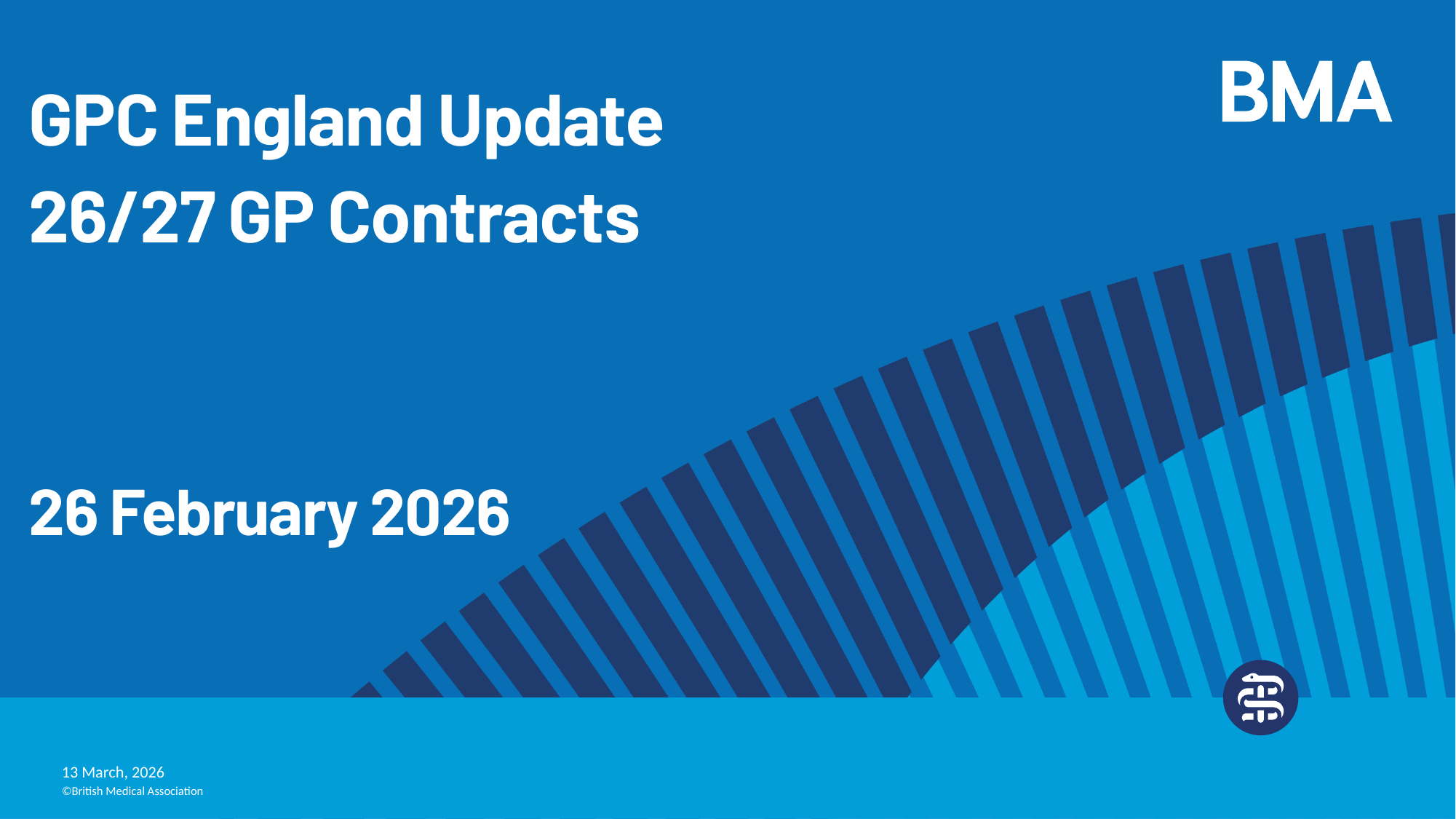

# GPC England Update 26/27 GP Contracts 26 February 2026
13 March, 2026